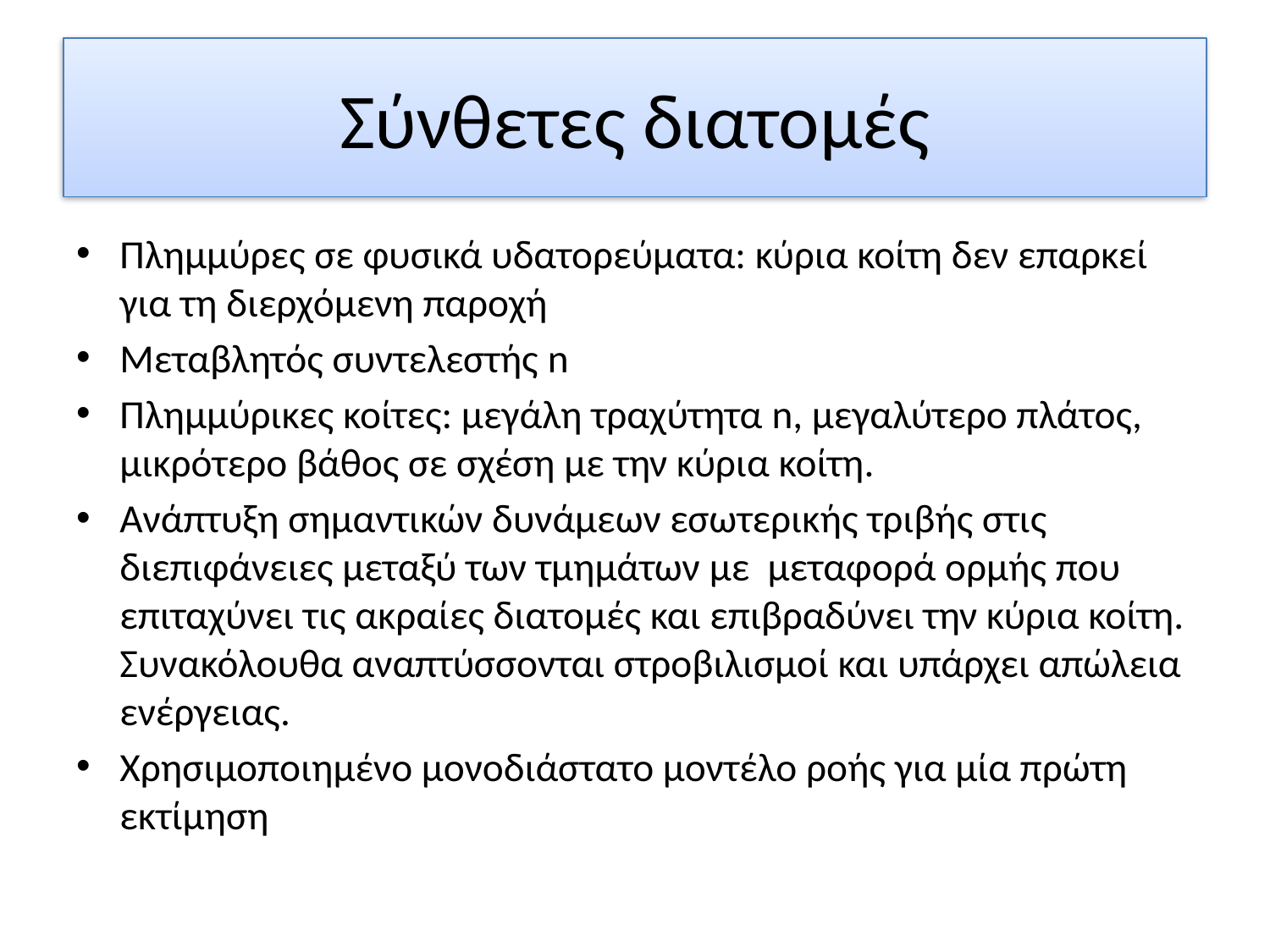

# Σύνθετες διατομές
Πλημμύρες σε φυσικά υδατορεύματα: κύρια κοίτη δεν επαρκεί για τη διερχόμενη παροχή
Μεταβλητός συντελεστής n
Πλημμύρικες κοίτες: μεγάλη τραχύτητα n, μεγαλύτερο πλάτος, μικρότερο βάθος σε σχέση με την κύρια κοίτη.
Ανάπτυξη σημαντικών δυνάμεων εσωτερικής τριβής στις διεπιφάνειες μεταξύ των τμημάτων με  μεταφορά ορμής που επιταχύνει τις ακραίες διατομές και επιβραδύνει την κύρια κοίτη. Συνακόλουθα αναπτύσσονται στροβιλισμοί και υπάρχει απώλεια ενέργειας.
Χρησιμοποιημένο μονοδιάστατο μοντέλο ροής για μία πρώτη εκτίμηση